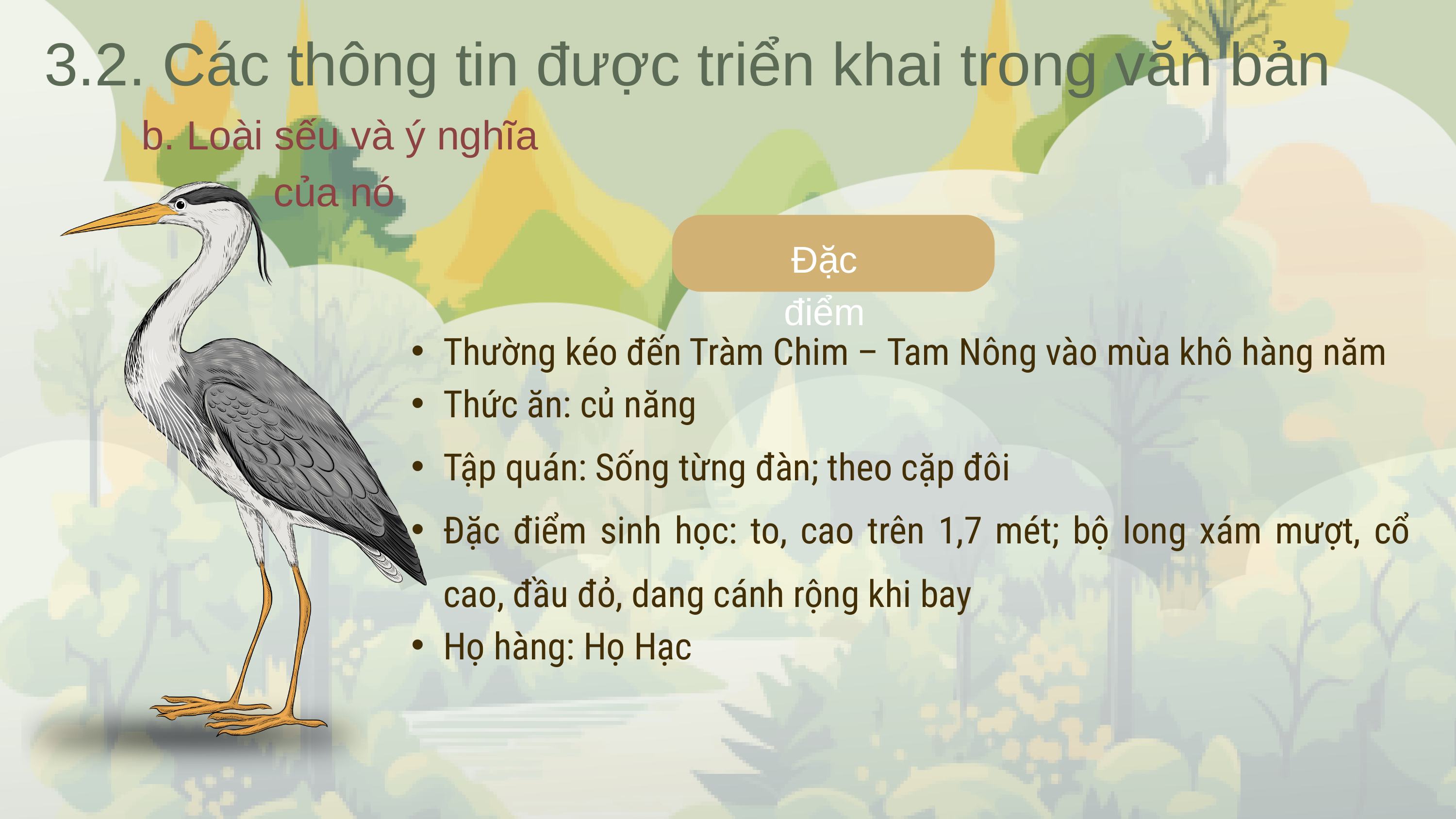

3.2. Các thông tin được triển khai trong văn bản
 b. Loài sếu và ý nghĩa của nó

Đặc điểm
Thường kéo đến Tràm Chim – Tam Nông vào mùa khô hàng năm
Thức ăn: củ năng
Tập quán: Sống từng đàn; theo cặp đôi
Đặc điểm sinh học: to, cao trên 1,7 mét; bộ long xám mượt, cổ cao, đầu đỏ, dang cánh rộng khi bay
Họ hàng: Họ Hạc